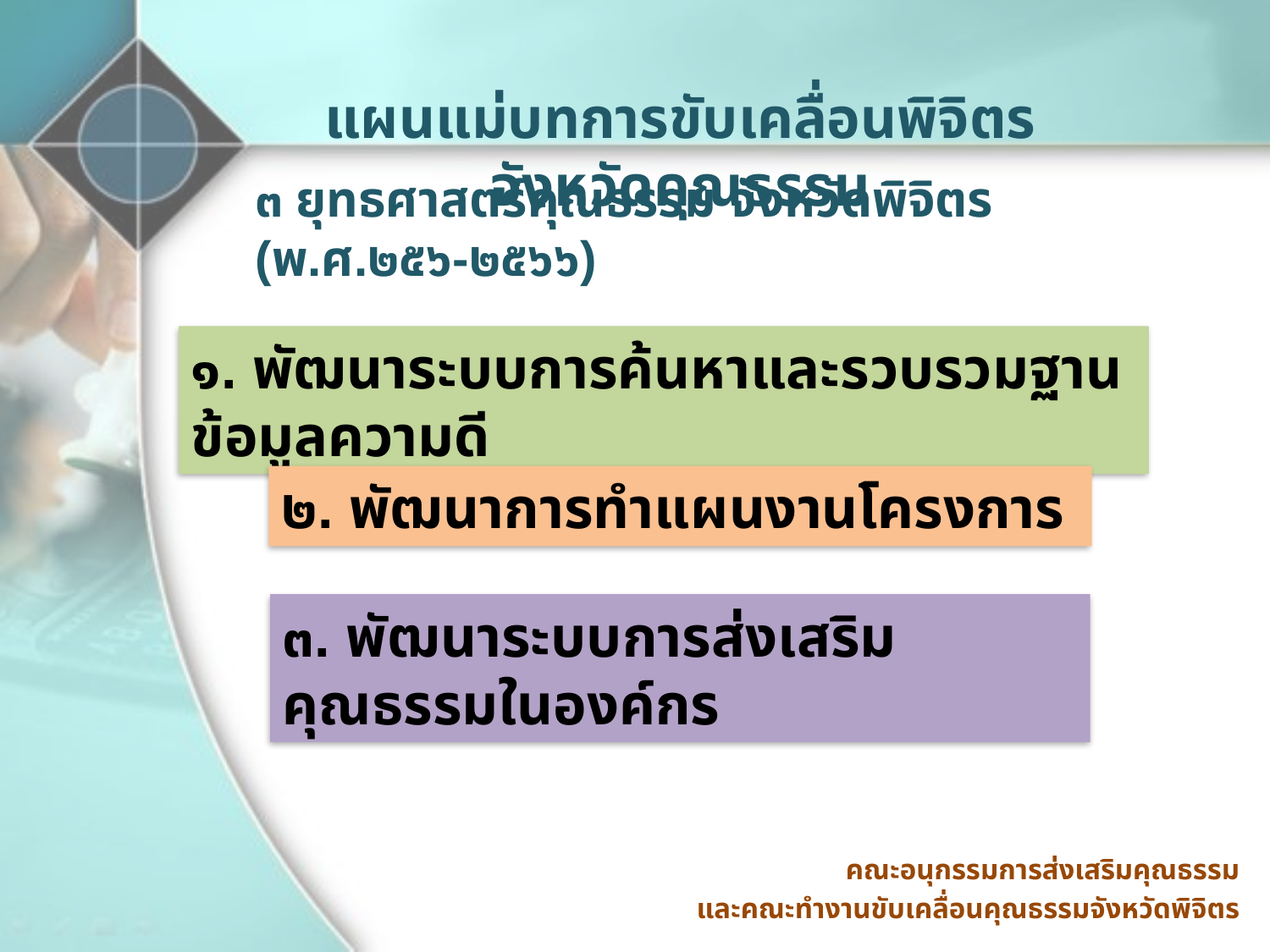

แผนแม่บทการขับเคลื่อนพิจิตร จังหวัดคุณธรรม
๓ ยุทธศาสตร์คุณธรรม จังหวัดพิจิตร (พ.ศ.๒๕๖-๒๕๖๖)
๑. พัฒนาระบบการค้นหาและรวบรวมฐานข้อมูลความดี
๒. พัฒนาการทำแผนงานโครงการ
๓. พัฒนาระบบการส่งเสริมคุณธรรมในองค์กร
คณะอนุกรรมการส่งเสริมคุณธรรม
และคณะทำงานขับเคลื่อนคุณธรรมจังหวัดพิจิตร